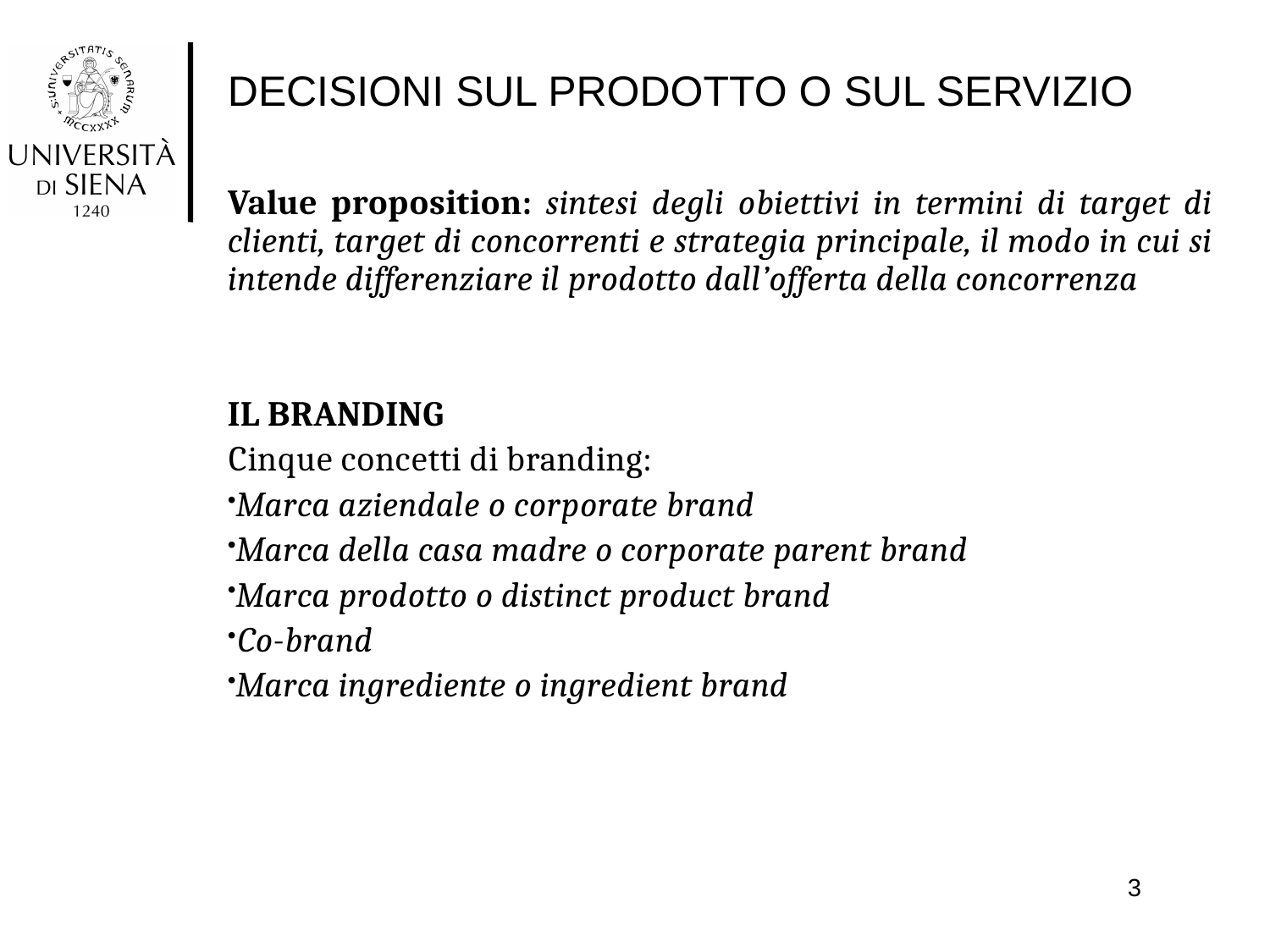

# DECISIONI SUL PRODOTTO O SUL SERVIZIO
Value proposition: sintesi degli obiettivi in termini di target di clienti, target di concorrenti e strategia principale, il modo in cui si intende differenziare il prodotto dall’offerta della concorrenza

IL BRANDING
Cinque concetti di branding:
Marca aziendale o corporate brand
Marca della casa madre o corporate parent brand
Marca prodotto o distinct product brand
Co-brand
Marca ingrediente o ingredient brand

3